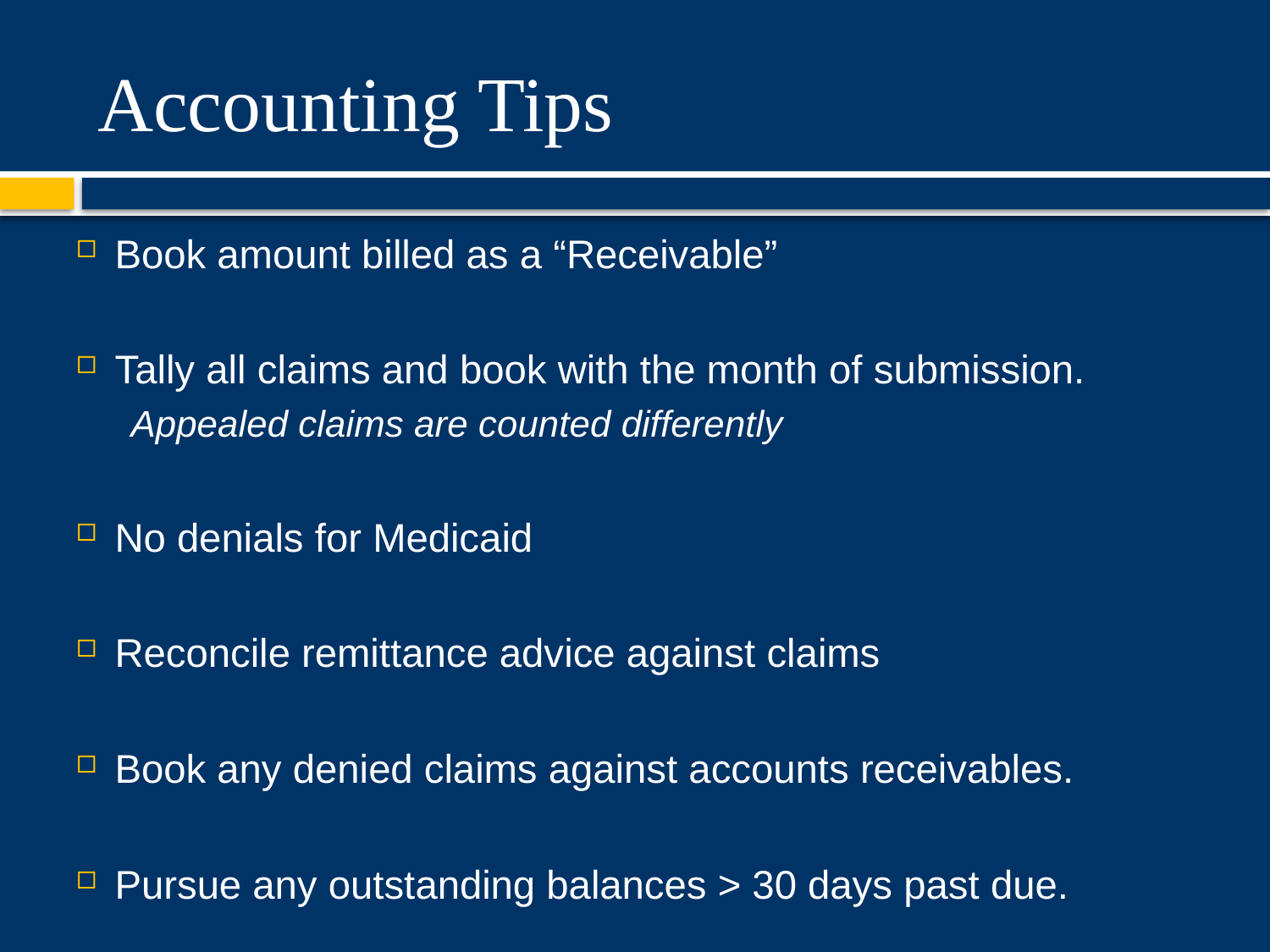

# Accounting Tips
Book amount billed as a “Receivable”

Tally all claims and book with the month of submission.
 Appealed claims are counted differently

No denials for Medicaid

Reconcile remittance advice against claims

Book any denied claims against accounts receivables.

Pursue any outstanding balances > 30 days past due.